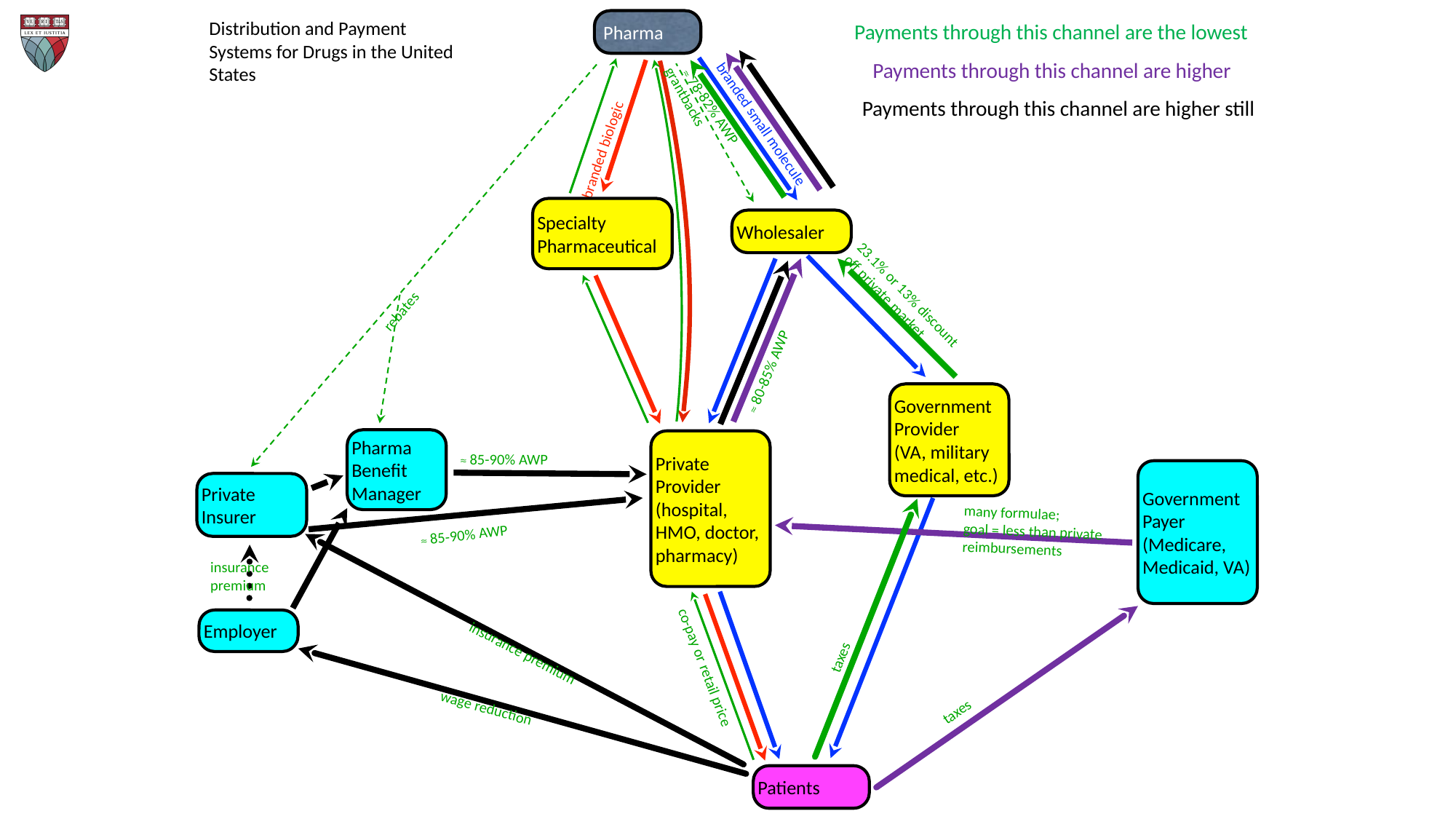

Pharma
Distribution and Payment Systems for Drugs in the United States
Payments through this channel are the lowest

Payments through this channel are higher

Payments through this channel are higher still
branded biologic
branded small molecule
≈ 78-82% AWP
grantbacks
Specialty Pharmaceutical
Wholesaler

rebates

23.1% or 13% discount
off private market

≈ 80-85% AWP
Government Provider
(VA, military medical, etc.)
Pharma Benefit Manager
Private Provider
(hospital, HMO, doctor, pharmacy)
≈ 85-90% AWP
Government Payer
(Medicare, Medicaid, VA)

Private
Insurer

many formulae;
goal = less than private reimbursements

≈ 85-90% AWP

insurance
premium
taxes

Employer
insurance premium

taxes
co-pay or retail price
wage reduction
Patients